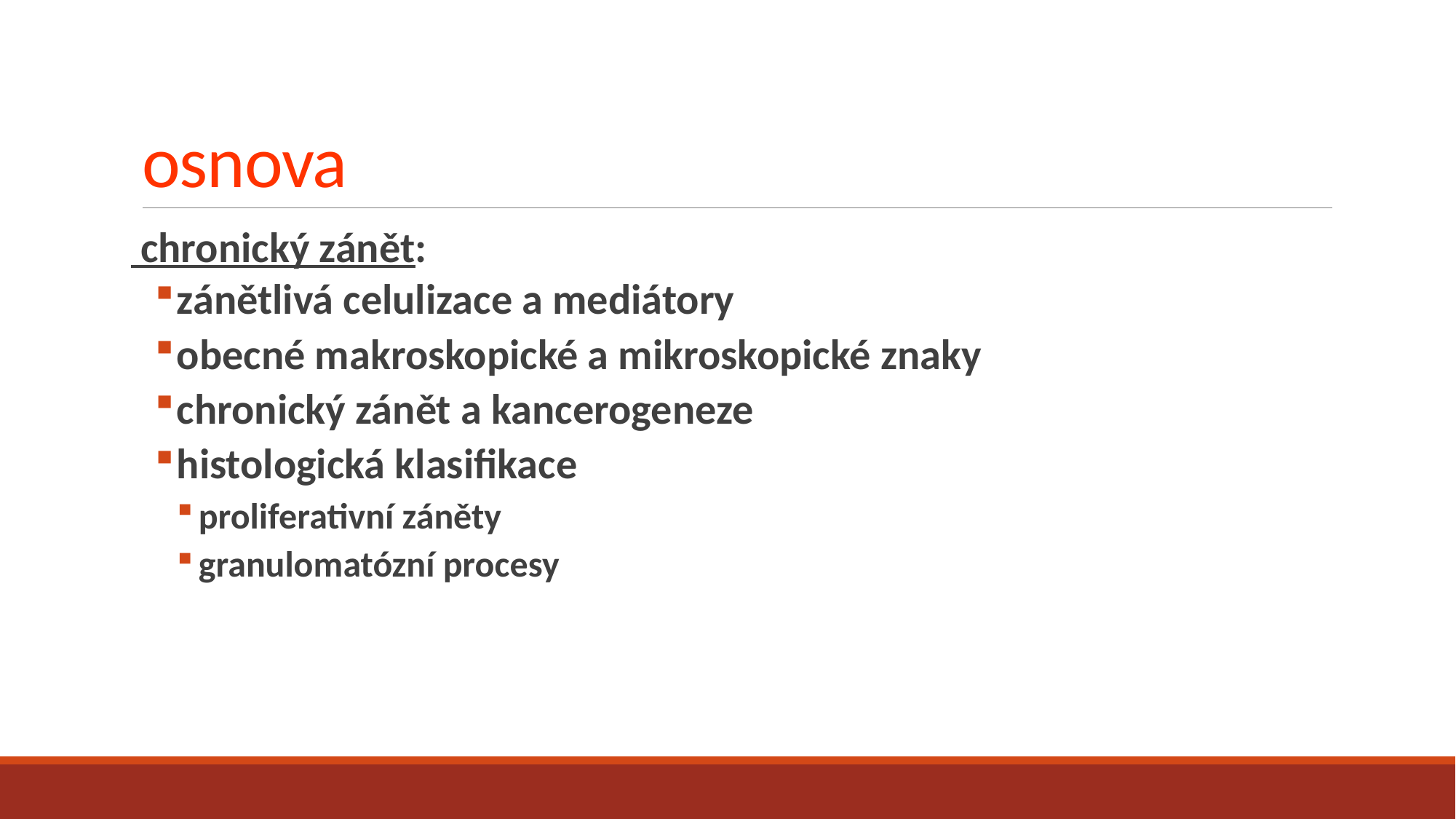

# osnova
 chronický zánět:
zánětlivá celulizace a mediátory
obecné makroskopické a mikroskopické znaky
chronický zánět a kancerogeneze
histologická klasifikace
proliferativní záněty
granulomatózní procesy